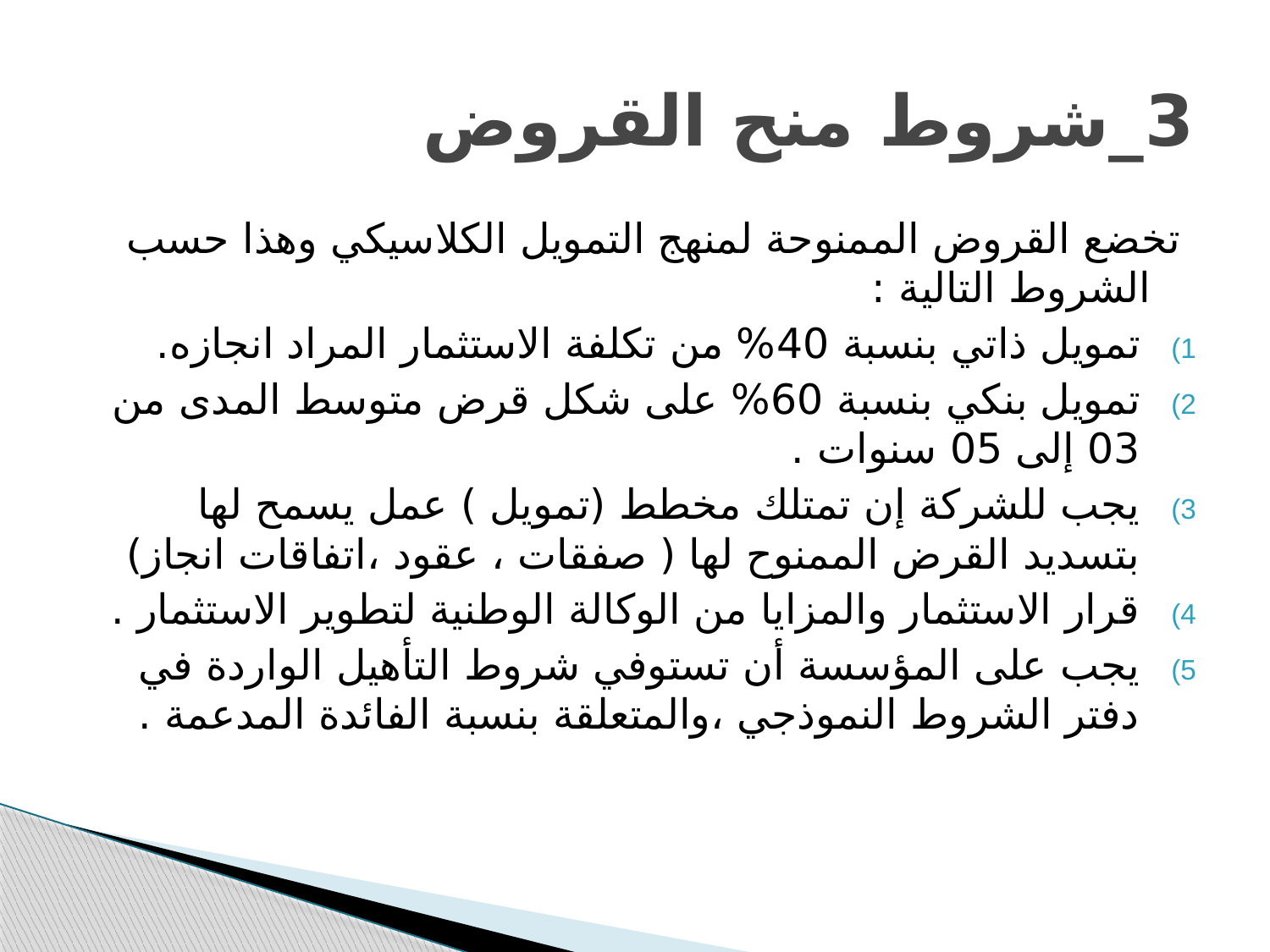

# 3_شروط منح القروض
تخضع القروض الممنوحة لمنهج التمويل الكلاسيكي وهذا حسب الشروط التالية :
تمويل ذاتي بنسبة 40% من تكلفة الاستثمار المراد انجازه.
تمويل بنكي بنسبة 60% على شكل قرض متوسط المدى من 03 إلى 05 سنوات .
يجب للشركة إن تمتلك مخطط (تمويل ) عمل يسمح لها بتسديد القرض الممنوح لها ( صفقات ، عقود ،اتفاقات انجاز)
قرار الاستثمار والمزايا من الوكالة الوطنية لتطوير الاستثمار .
يجب على المؤسسة أن تستوفي شروط التأهيل الواردة في دفتر الشروط النموذجي ،والمتعلقة بنسبة الفائدة المدعمة .